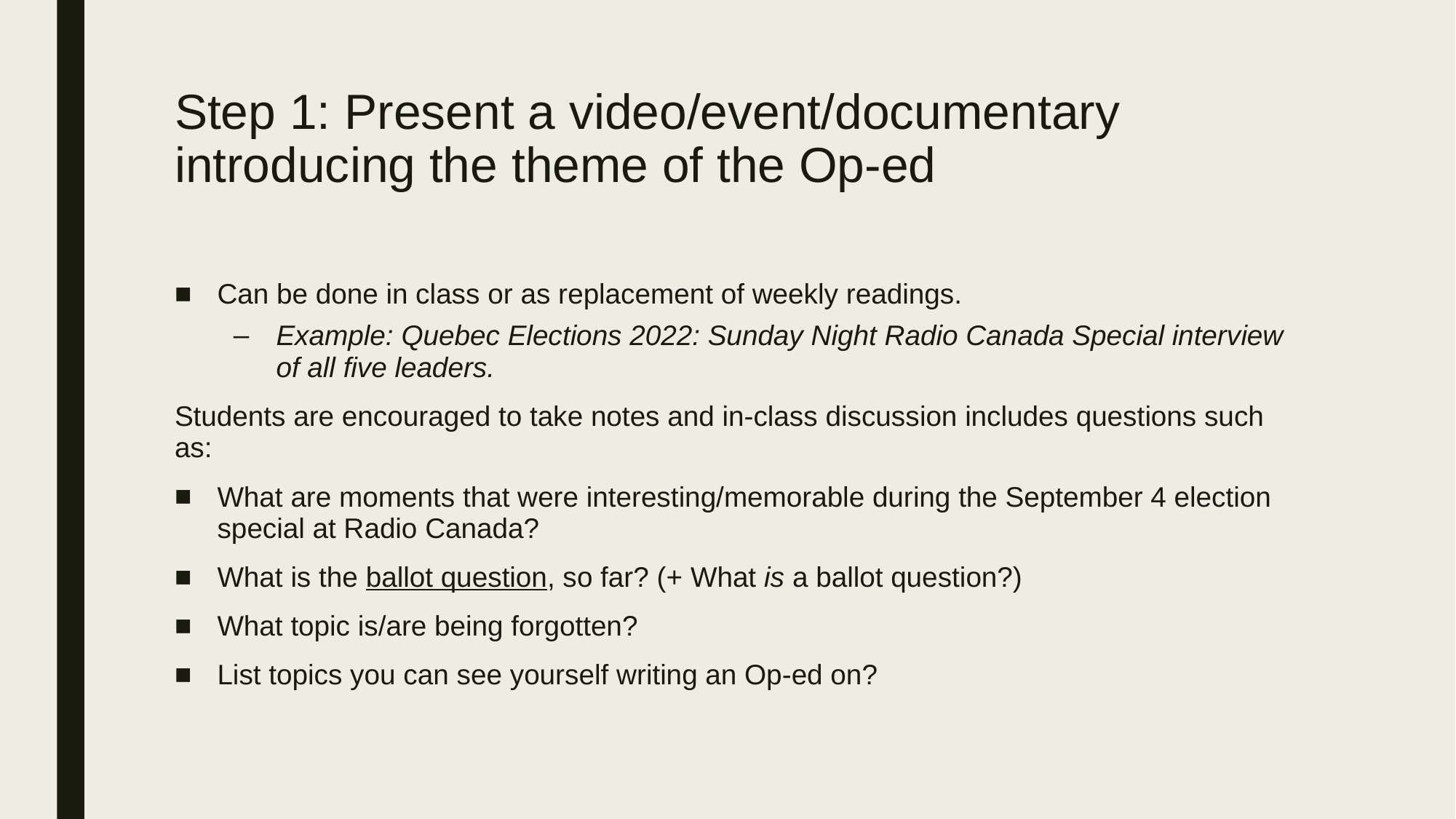

# Step 1: Present a video/event/documentary introducing the theme of the Op-ed
Can be done in class or as replacement of weekly readings.
Example: Quebec Elections 2022: Sunday Night Radio Canada Special interview of all five leaders.
Students are encouraged to take notes and in-class discussion includes questions such as:
What are moments that were interesting/memorable during the September 4 election special at Radio Canada?
What is the ballot question, so far? (+ What is a ballot question?)
What topic is/are being forgotten?
List topics you can see yourself writing an Op-ed on?